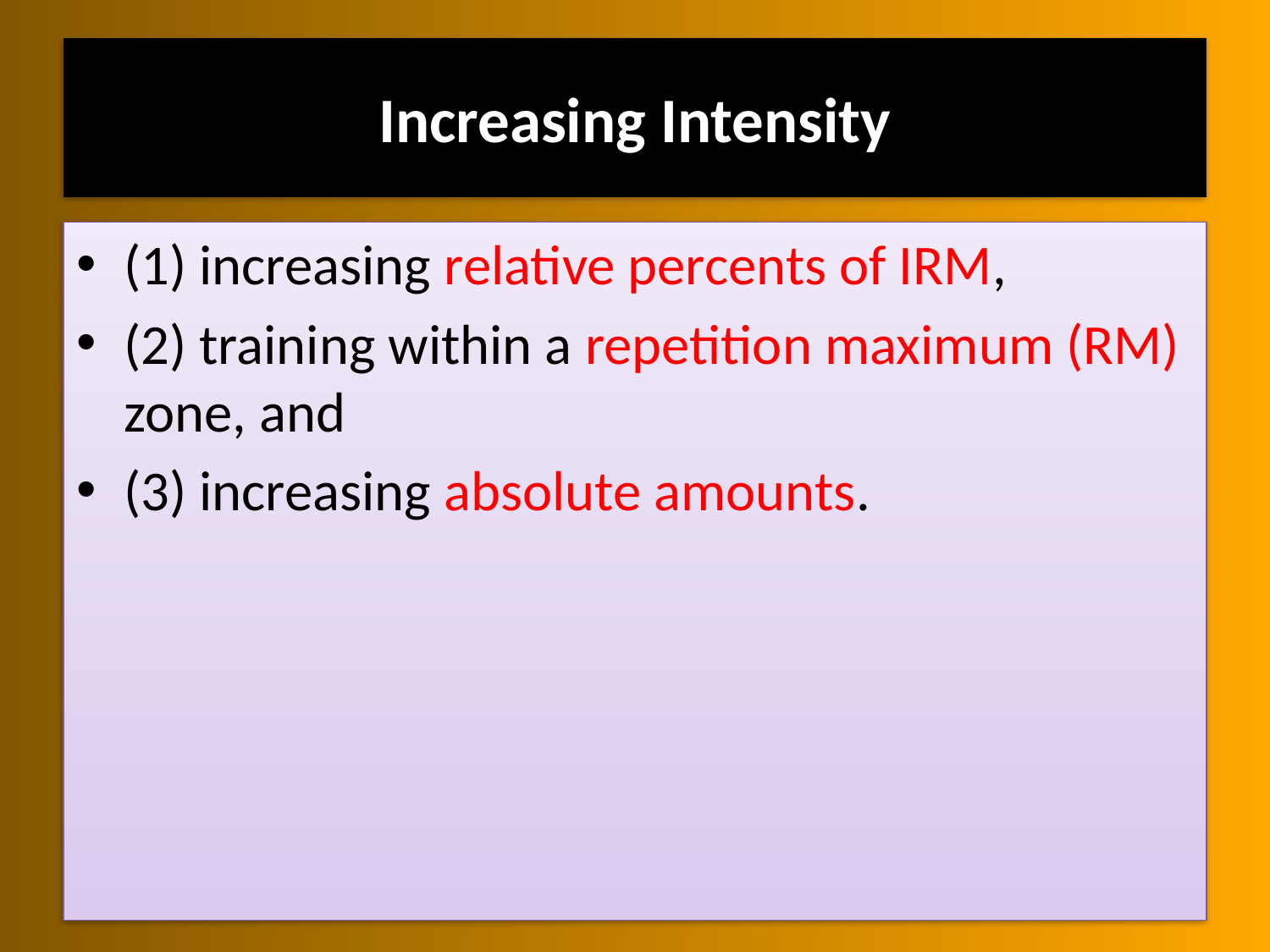

# Increasing Intensity
(1) increasing relative percents of IRM,
(2) training within a repetition maximum (RM) zone, and
(3) increasing absolute amounts.